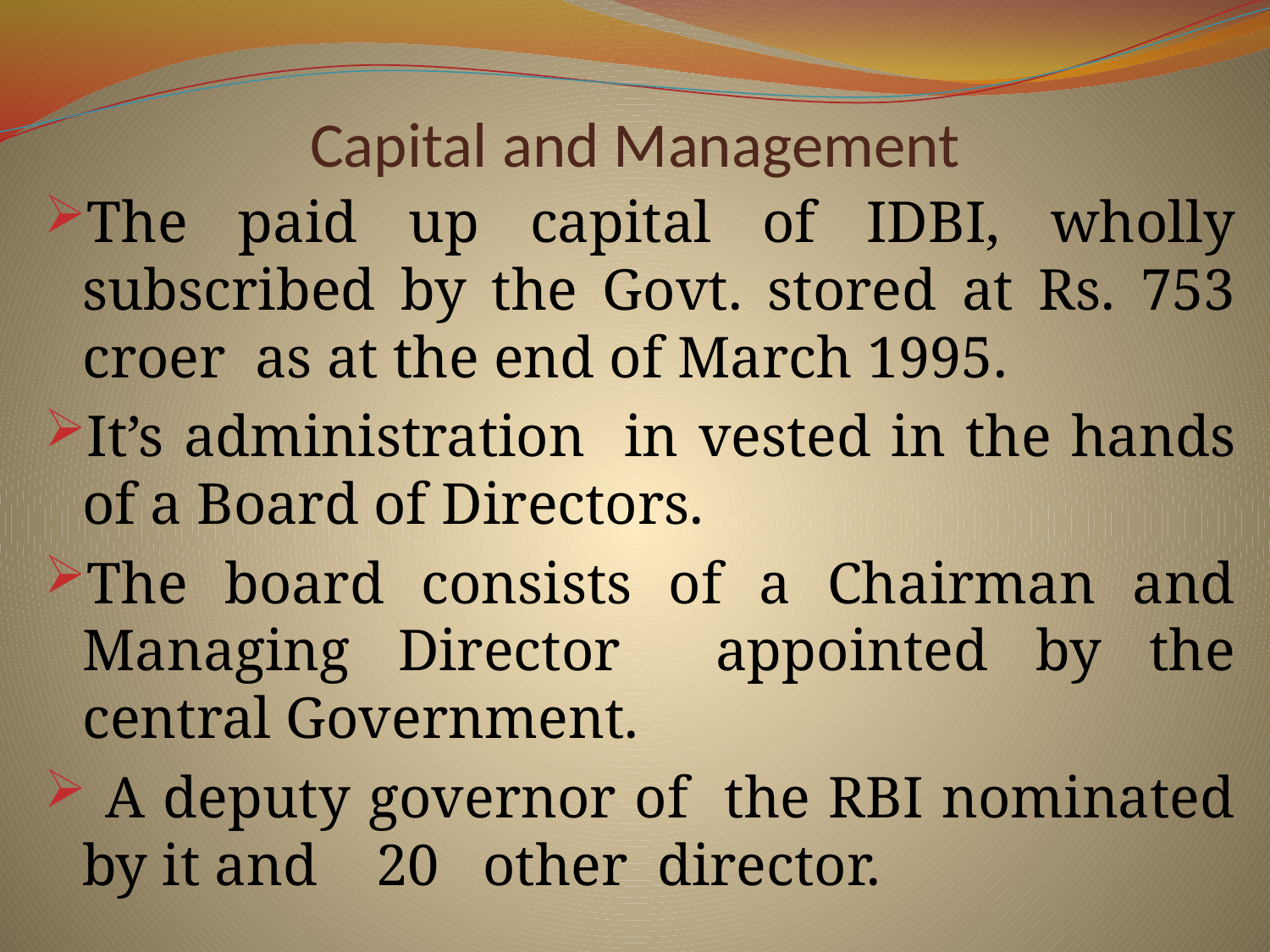

# Capital and Management
The paid up capital of IDBI, wholly subscribed by the Govt. stored at Rs. 753 croer  as at the end of March 1995.
It’s administration  in vested in the hands of a Board of Directors.
The board consists of a Chairman and Managing Director  appointed by the central Government.
 A deputy governor of  the RBI nominated by it and    20   other  director.